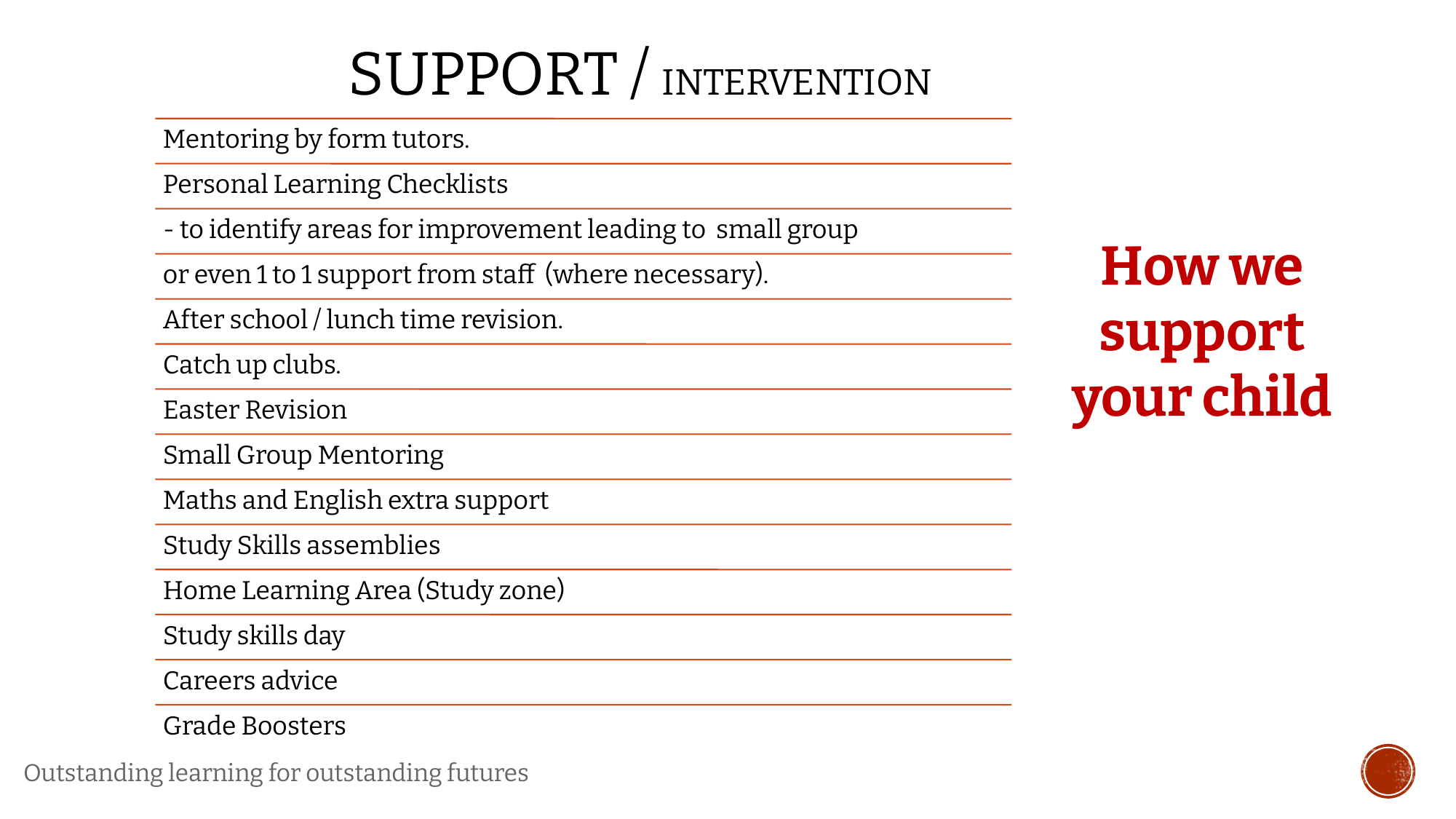

# support / Intervention
Mentoring by form tutors.
Personal Learning Checklists
- to identify areas for improvement leading to  small group
or even 1 to 1 support from staff  (where necessary).
After school / lunch time revision.
Catch up clubs.
Easter Revision
Small Group Mentoring
Maths and English extra support
Study Skills assemblies
Home Learning Area (Study zone)
Study skills day
Careers advice
Grade Boosters
How we support your child
Outstanding learning for outstanding futures